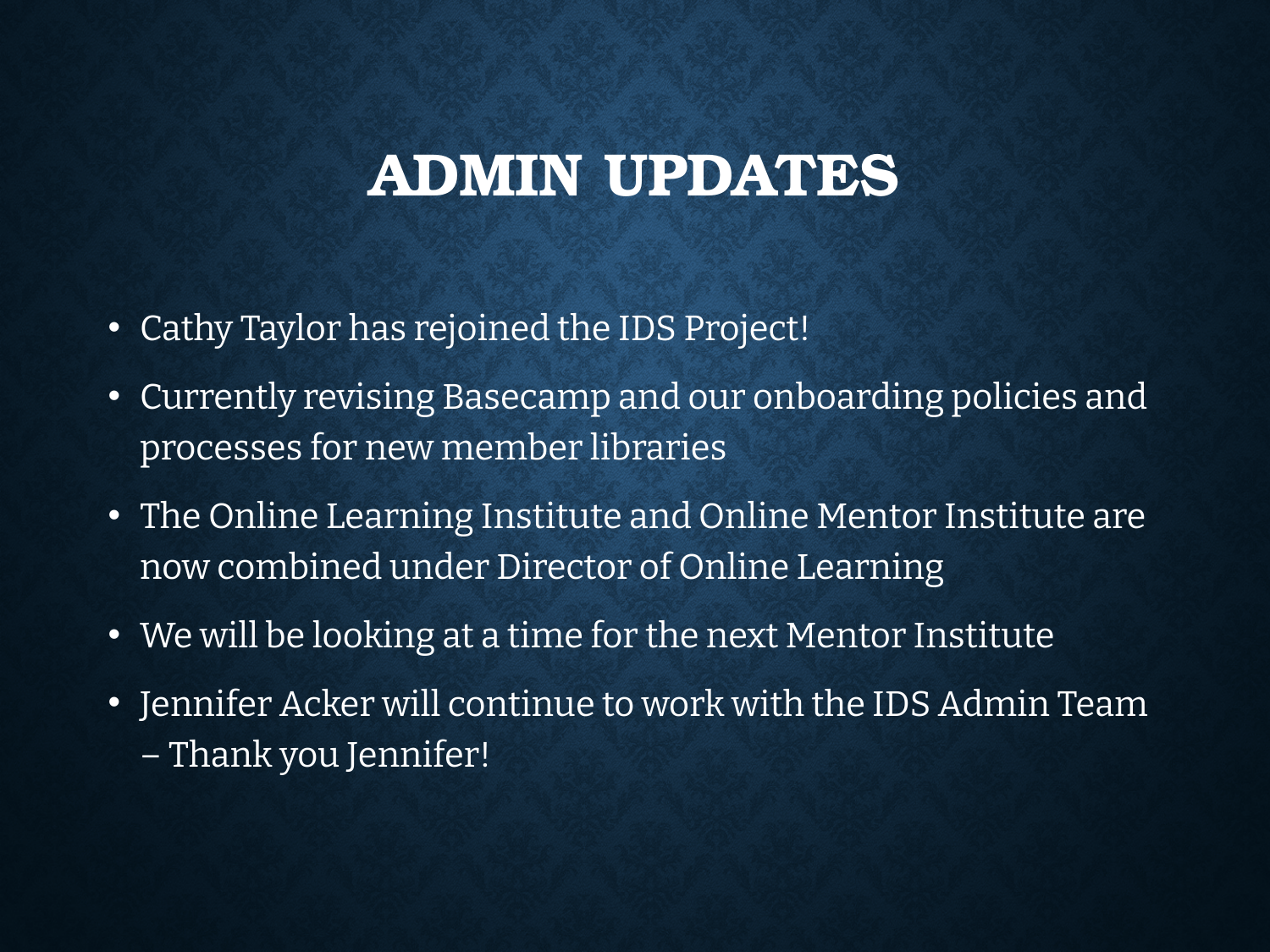

# Admin updates
Cathy Taylor has rejoined the IDS Project!
Currently revising Basecamp and our onboarding policies and processes for new member libraries
The Online Learning Institute and Online Mentor Institute are now combined under Director of Online Learning
We will be looking at a time for the next Mentor Institute
Jennifer Acker will continue to work with the IDS Admin Team – Thank you Jennifer!